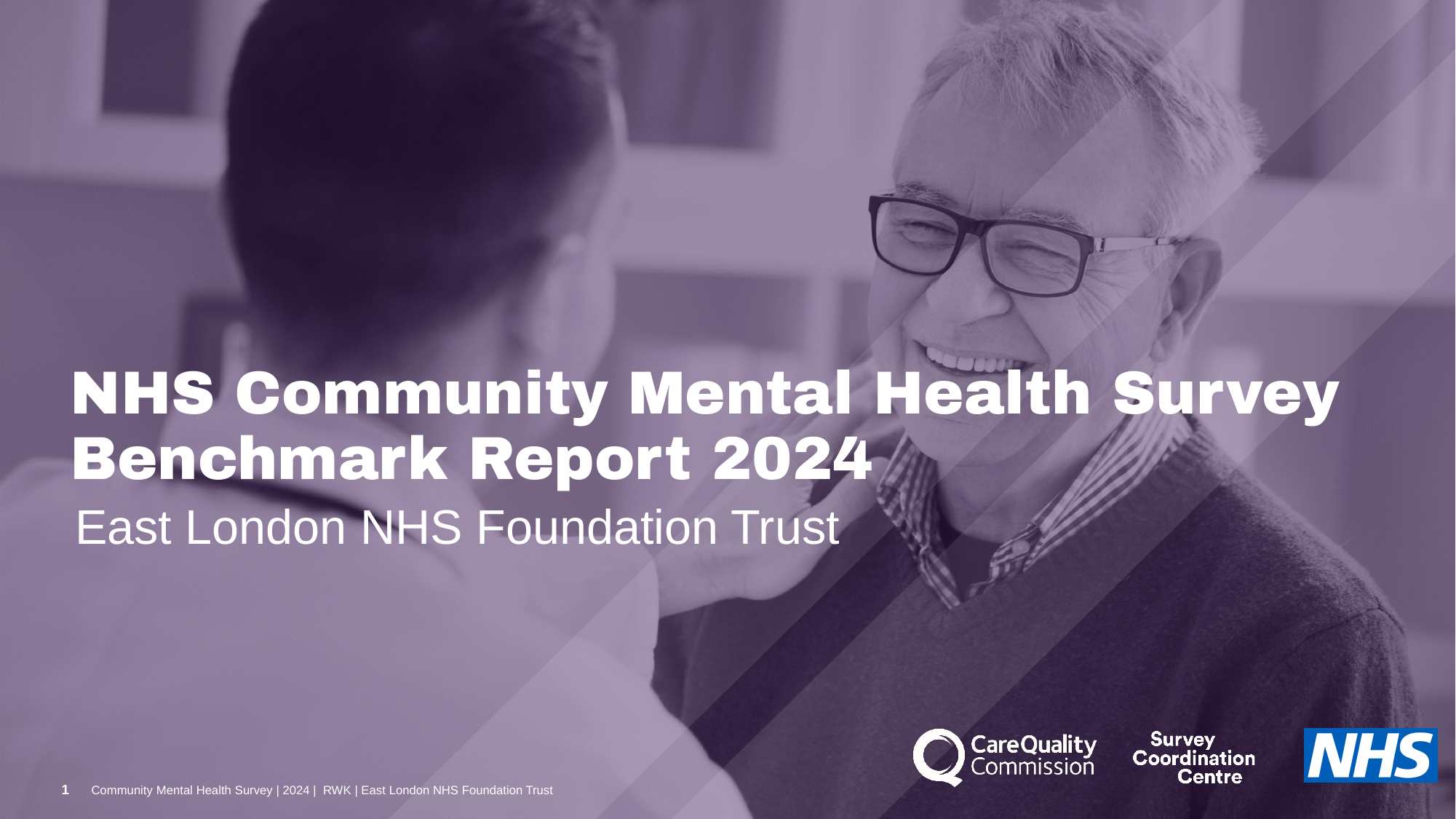

NHS Community Mental Health Survey
Benchmark Report 2024
# East London NHS Foundation Trust
1